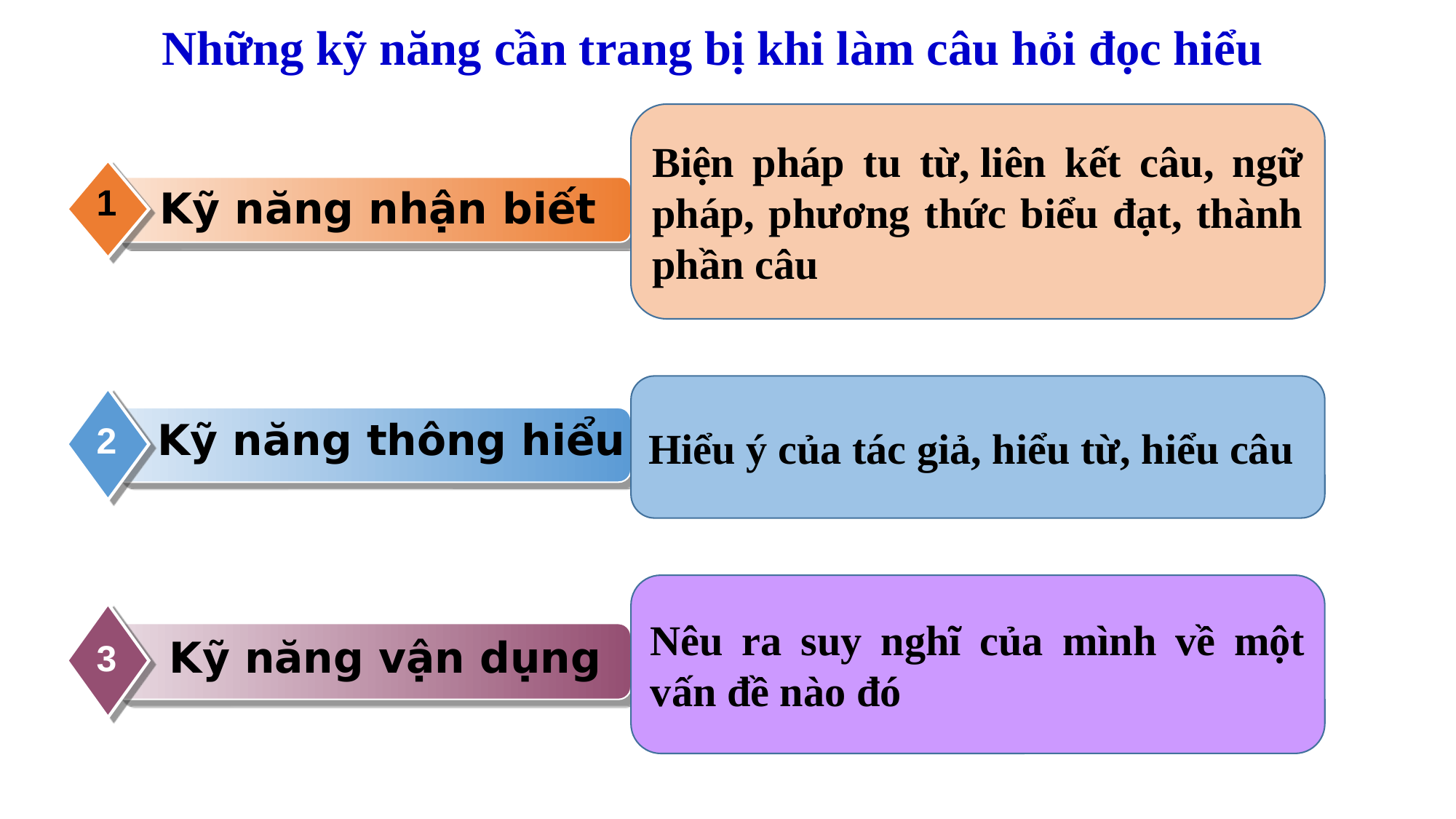

# Những kỹ năng cần trang bị khi làm câu hỏi đọc hiểu

Biện pháp tu từ, liên kết câu, ngữ pháp, phương thức biểu đạt, thành phần câu

1
Kỹ năng nhận biết

Hiểu ý của tác giả, hiểu từ, hiểu câu

Kỹ năng thông hiểu

2
Nêu ra suy nghĩ của mình về một vấn đề nào đó

Kỹ năng vận dụng
3